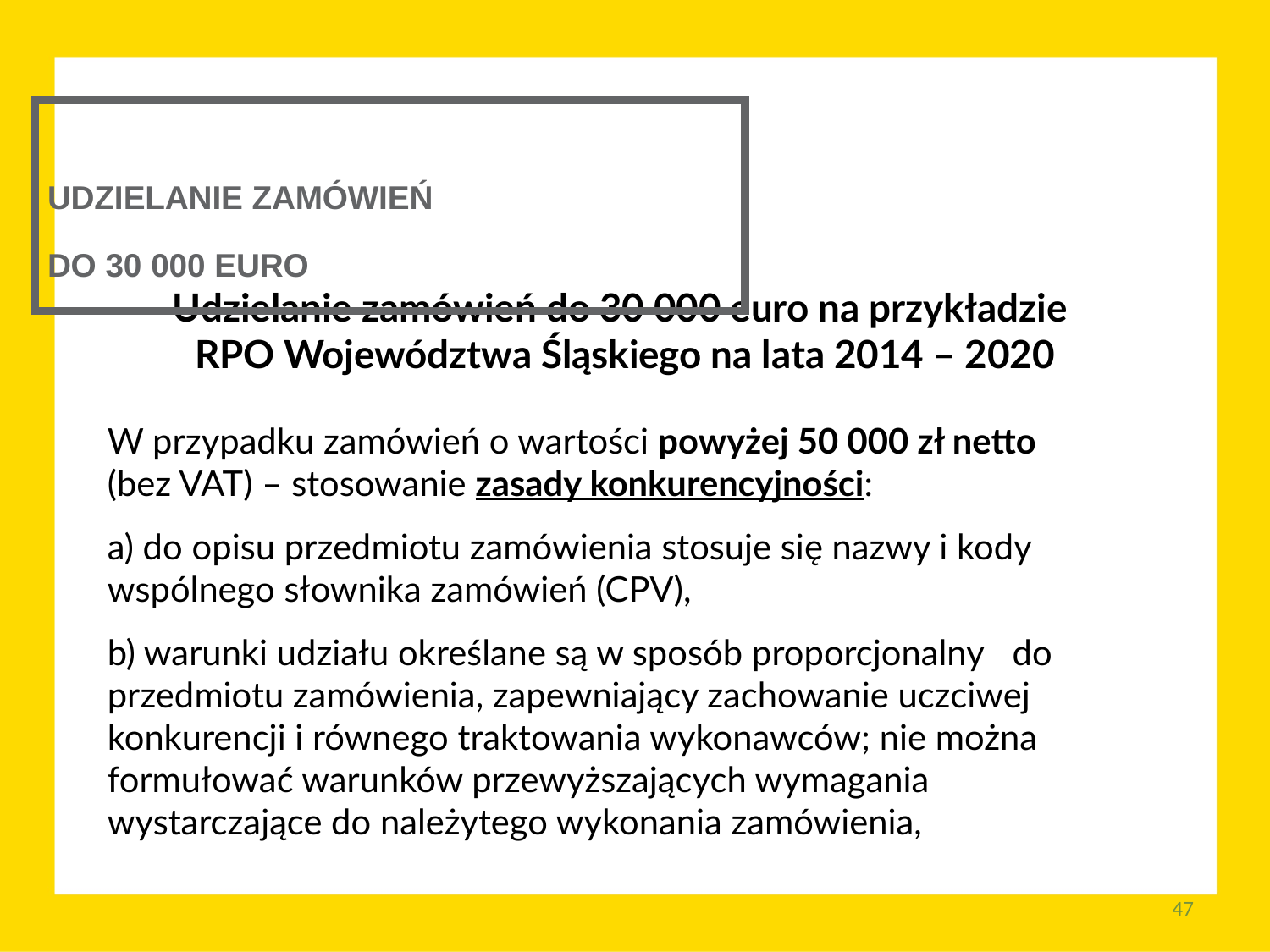

UDZIELANIE ZAMÓWIEŃ
DO 30 000 EURO

Udzielanie zamówień do 30 000 euro na przykładzie
RPO Województwa Śląskiego na lata 2014 – 2020

W przypadku zamówień o wartości powyżej 50 000 zł netto
(bez VAT) – stosowanie zasady konkurencyjności:
a) do opisu przedmiotu zamówienia stosuje się nazwy i kody wspólnego słownika zamówień (CPV),
b) warunki udziału określane są w sposób proporcjonalny 	do przedmiotu zamówienia, zapewniający zachowanie uczciwej konkurencji i równego traktowania wykonawców; nie można formułować warunków przewyższających wymagania wystarczające do należytego wykonania zamówienia,
47